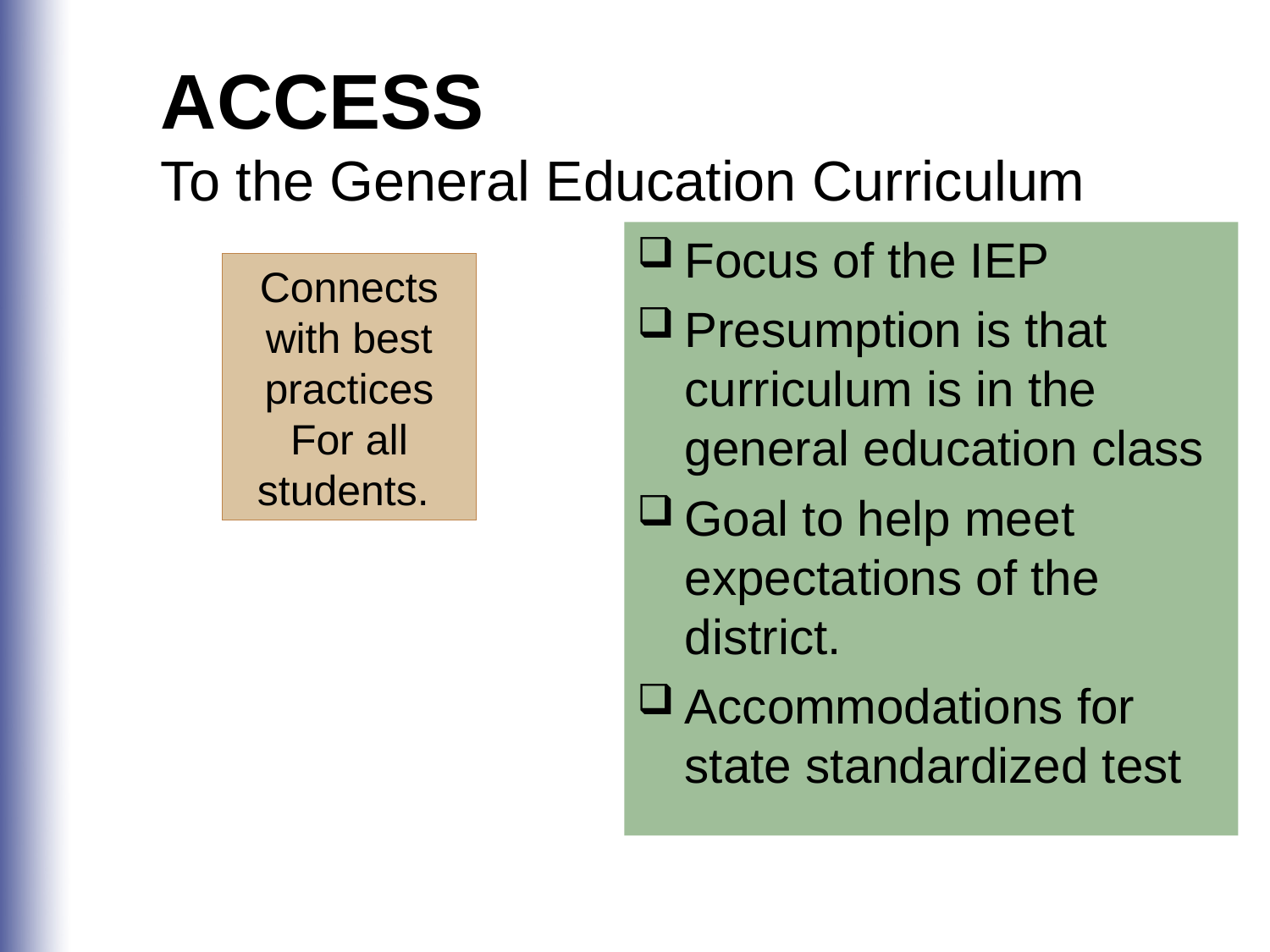

ACCESS
To the General Education Curriculum

Focus of the IEP
Presumption is that curriculum is in the general education class
Goal to help meet expectations of the district.
Accommodations for state standardized test
Connects with best practices
For all students.
26